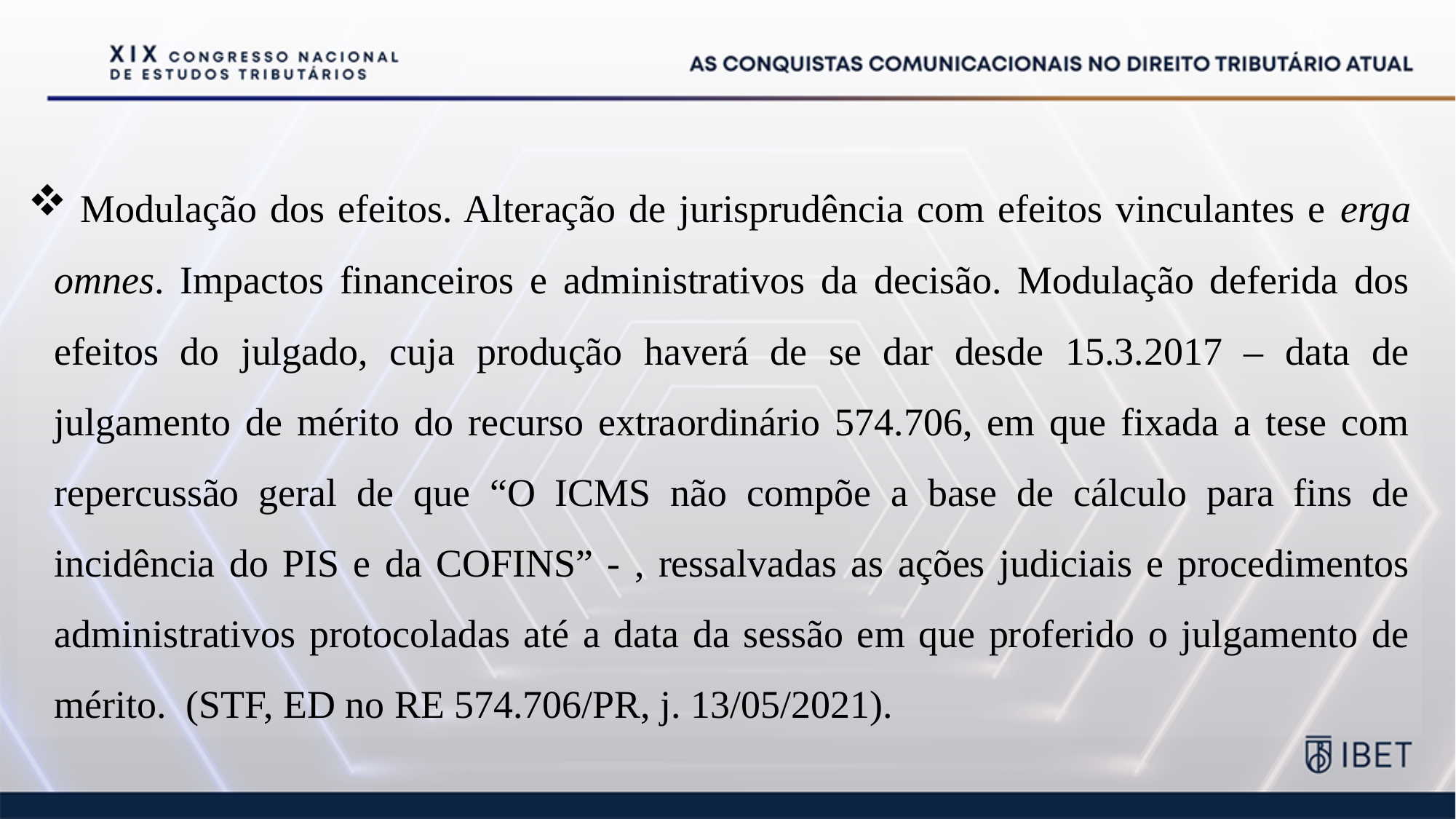

Modulação dos efeitos. Alteração de jurisprudência com efeitos vinculantes e erga omnes. Impactos financeiros e administrativos da decisão. Modulação deferida dos efeitos do julgado, cuja produção haverá de se dar desde 15.3.2017 – data de julgamento de mérito do recurso extraordinário 574.706, em que fixada a tese com repercussão geral de que “O ICMS não compõe a base de cálculo para fins de incidência do PIS e da COFINS” - , ressalvadas as ações judiciais e procedimentos administrativos protocoladas até a data da sessão em que proferido o julgamento de mérito.  (STF, ED no RE 574.706/PR, j. 13/05/2021).